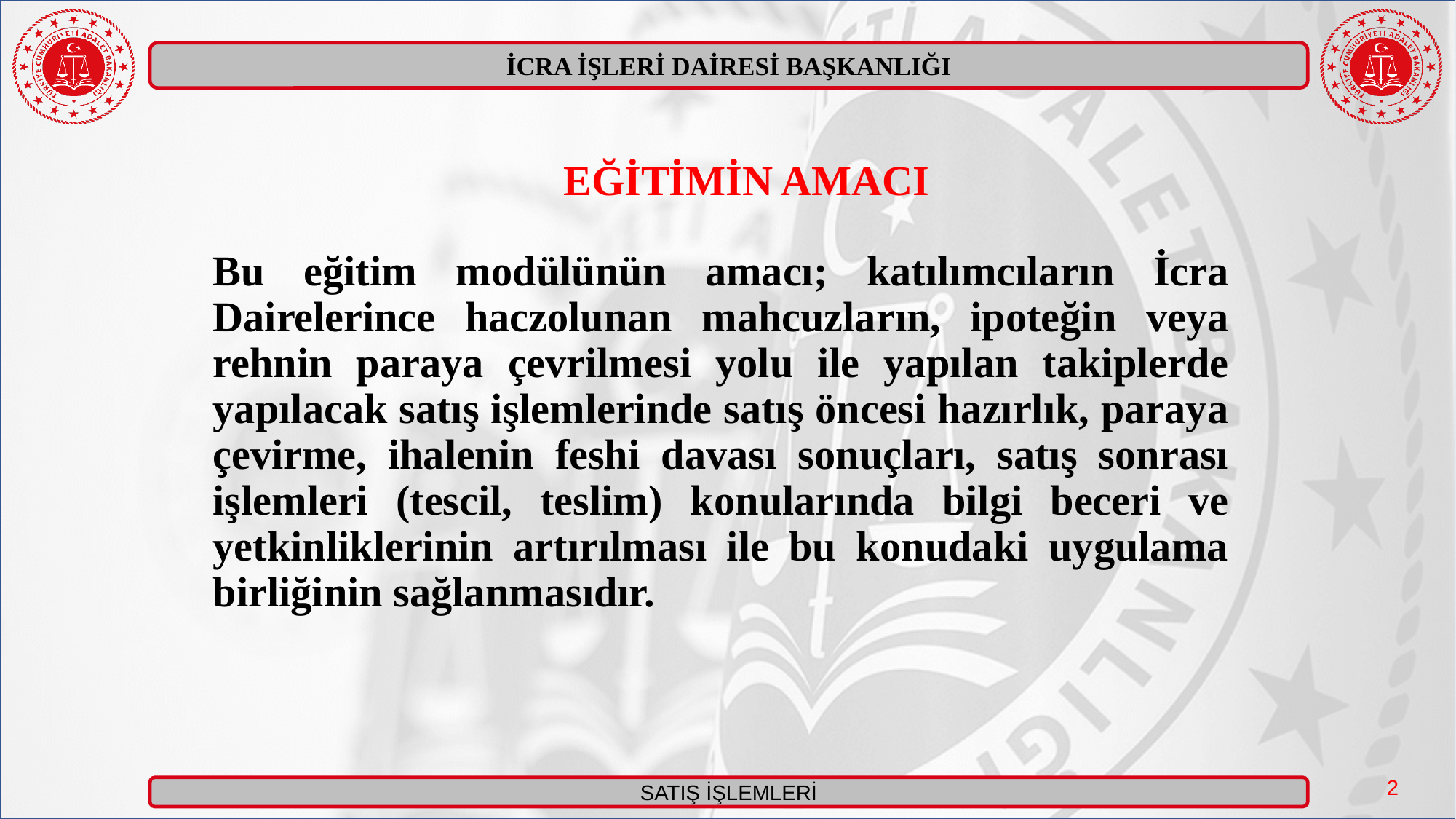

EĞİTİMİN AMACI
Bu eğitim modülünün amacı; katılımcıların İcra Dairelerince haczolunan mahcuzların, ipoteğin veya rehnin paraya çevrilmesi yolu ile yapılan takiplerde yapılacak satış işlemlerinde satış öncesi hazırlık, paraya çevirme, ihalenin feshi davası sonuçları, satış sonrası işlemleri (tescil, teslim) konularında bilgi beceri ve yetkinliklerinin artırılması ile bu konudaki uygulama birliğinin sağlanmasıdır.

2